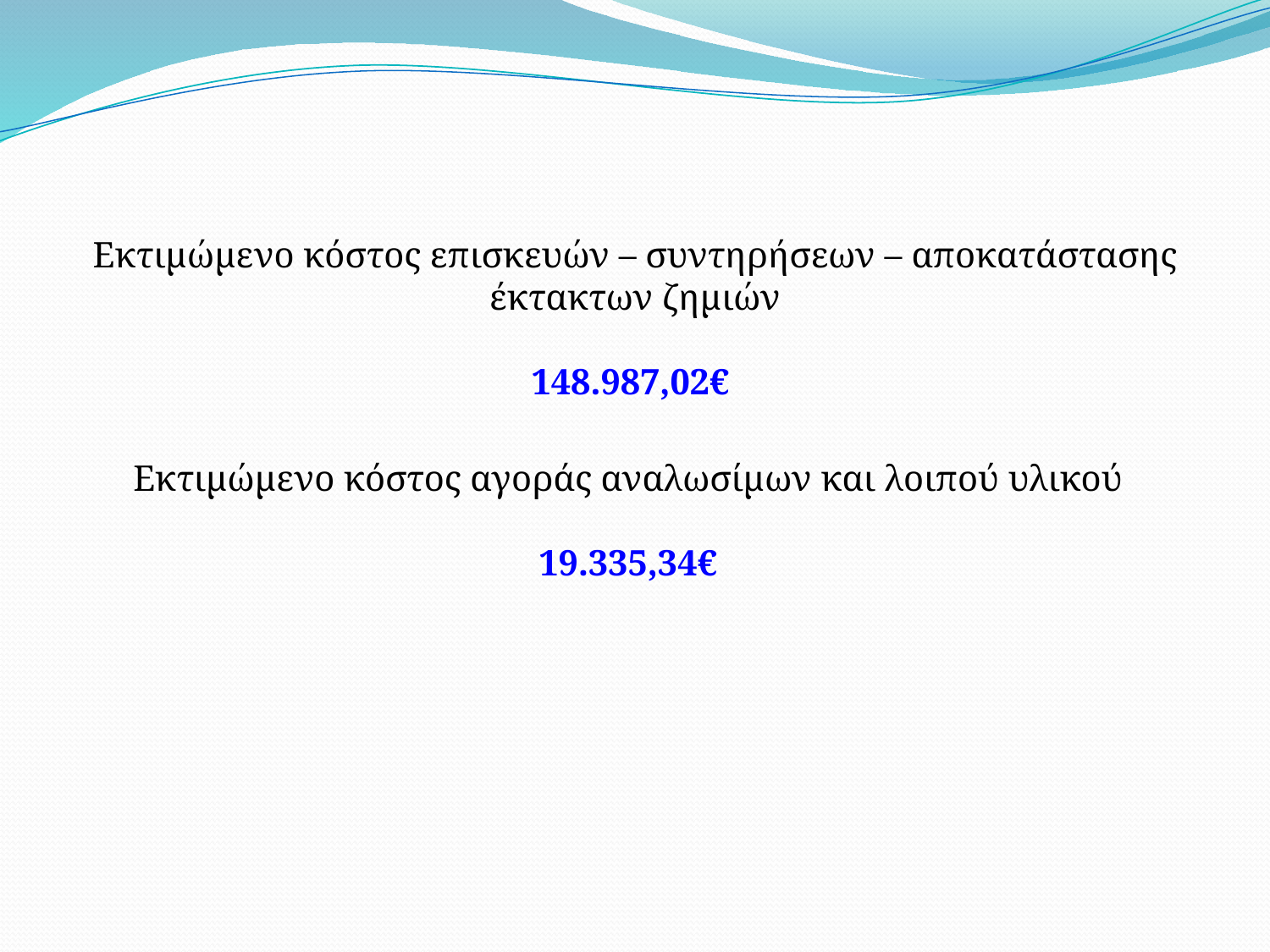

Εκτιμώμενο κόστος επισκευών – συντηρήσεων – αποκατάστασης έκτακτων ζημιών

148.987,02€
Εκτιμώμενο κόστος αγοράς αναλωσίμων και λοιπού υλικού

19.335,34€